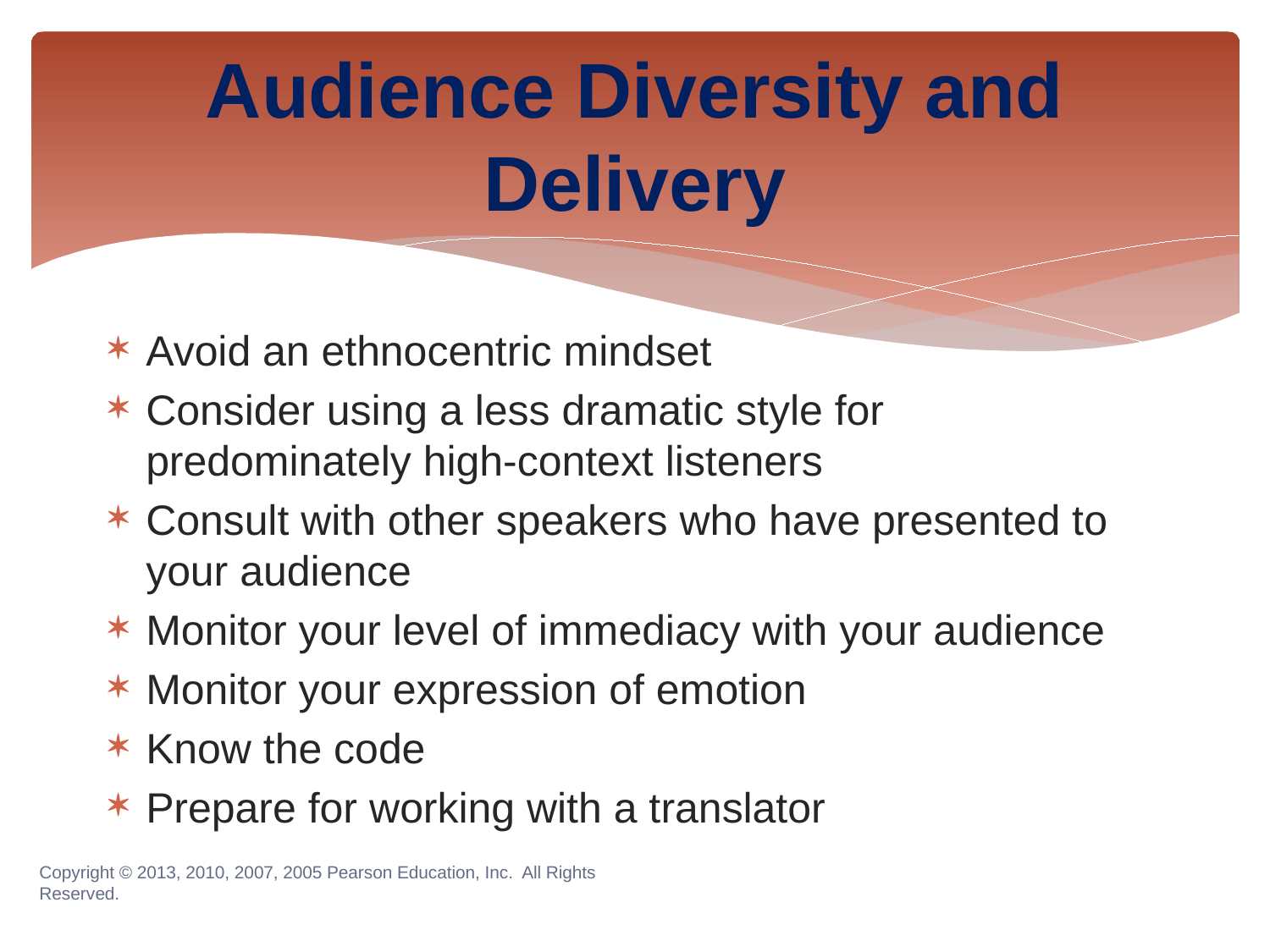

# Audience Diversity and Delivery
Avoid an ethnocentric mindset
Consider using a less dramatic style for predominately high-context listeners
Consult with other speakers who have presented to your audience
Monitor your level of immediacy with your audience
Monitor your expression of emotion
Know the code
Prepare for working with a translator